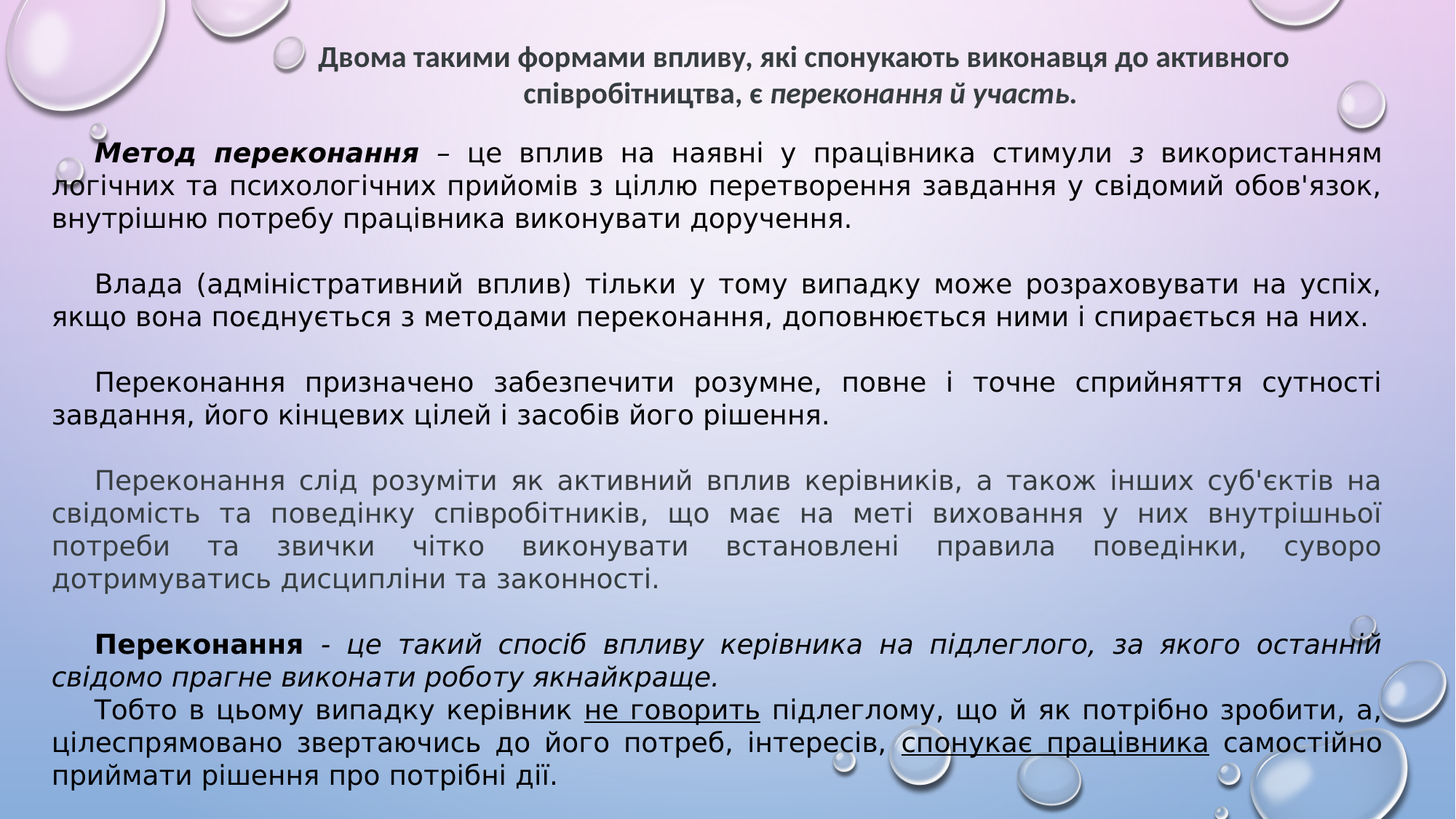

Двома такими формами впливу, які спонукають виконавця до активного співробітництва, є переконання й участь.
Метод переконання – це вплив на наявні у працівника стимули з використанням логічних та психологічних прийомів з ціллю перетворення завдання у свідомий обов'язок, внутрішню потребу працівника виконувати доручення.

Влада (адміністративний вплив) тільки у тому випадку може розраховувати на успіх, якщо вона поєднується з методами переконання, доповнюється ними і спирається на них.

Переконання призначено забезпечити розумне, повне і точне сприйняття сутності завдання, його кінцевих цілей і засобів його рішення.

Переконання слід розуміти як активний вплив керівників, а також інших суб'єктів на свідомість та поведінку співробітників, що має на меті виховання у них внутрішньої потреби та звички чітко виконувати встановлені правила поведінки, суворо дотримуватись дисципліни та законності.

Переконання - це такий спосіб впливу керівника на підлеглого, за якого останній свідомо прагне виконати роботу якнайкраще.
Тобто в цьому випадку керівник не говорить підлеглому, що й як потрібно зробити, а, цілеспрямовано звертаючись до його потреб, інтересів, спонукає працівника самостійно приймати рішення про потрібні дії.